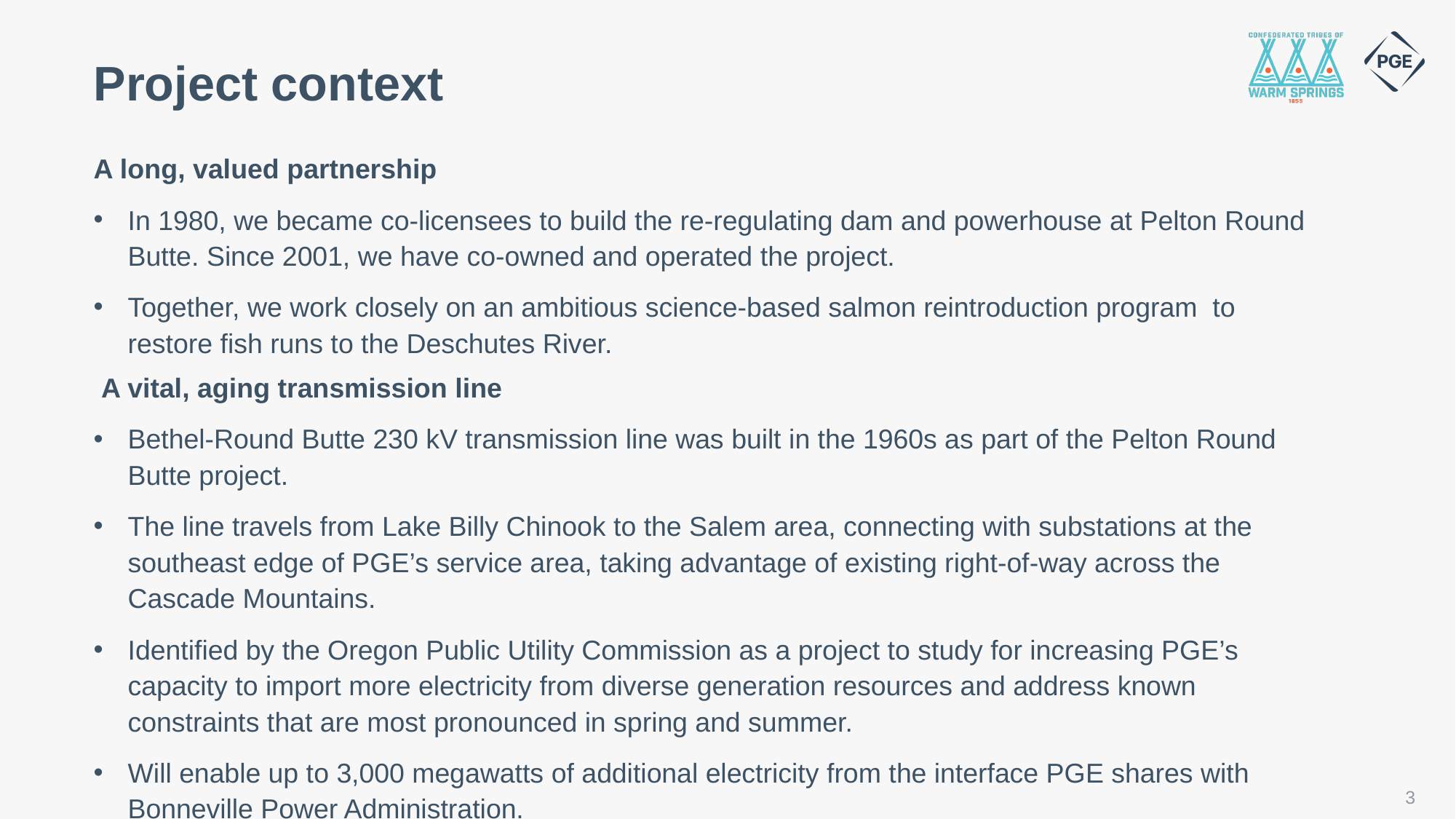

# Project context
A long, valued partnership
In 1980, we became co-licensees to build the re-regulating dam and powerhouse at Pelton Round Butte. Since 2001, we have co-owned and operated the project.
Together, we work closely on an ambitious science-based salmon reintroduction program  to restore fish runs to the Deschutes River.
 A vital, aging transmission line
Bethel-Round Butte 230 kV transmission line was built in the 1960s as part of the Pelton Round Butte project.
The line travels from Lake Billy Chinook to the Salem area, connecting with substations at the southeast edge of PGE’s service area, taking advantage of existing right-of-way across the Cascade Mountains.
Identified by the Oregon Public Utility Commission as a project to study for increasing PGE’s capacity to import more electricity from diverse generation resources and address known constraints that are most pronounced in spring and summer.
Will enable up to 3,000 megawatts of additional electricity from the interface PGE shares with Bonneville Power Administration.
3